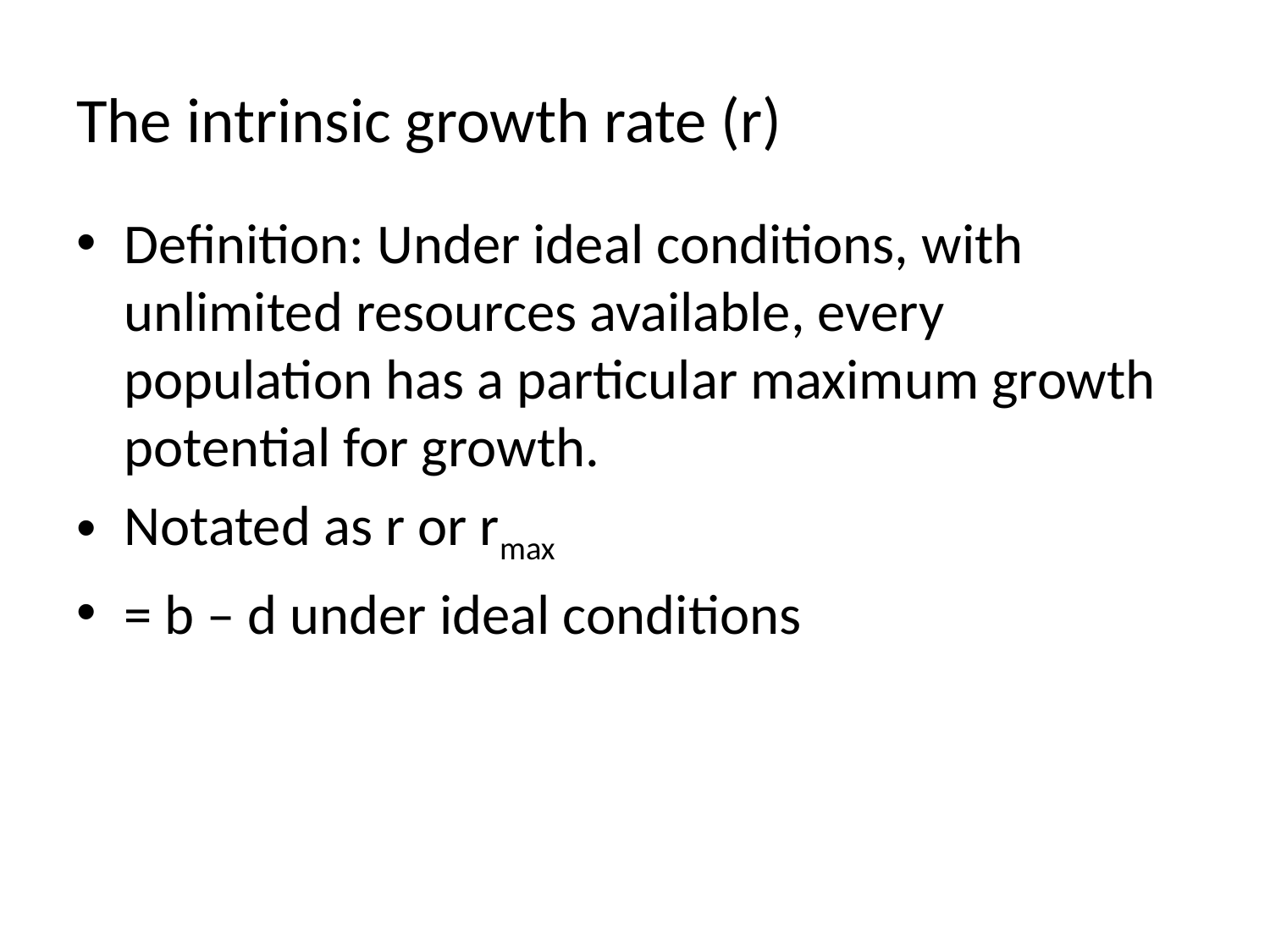

# The intrinsic growth rate (r)
Definition: Under ideal conditions, with unlimited resources available, every population has a particular maximum growth potential for growth.
Notated as r or rmax
= b – d under ideal conditions